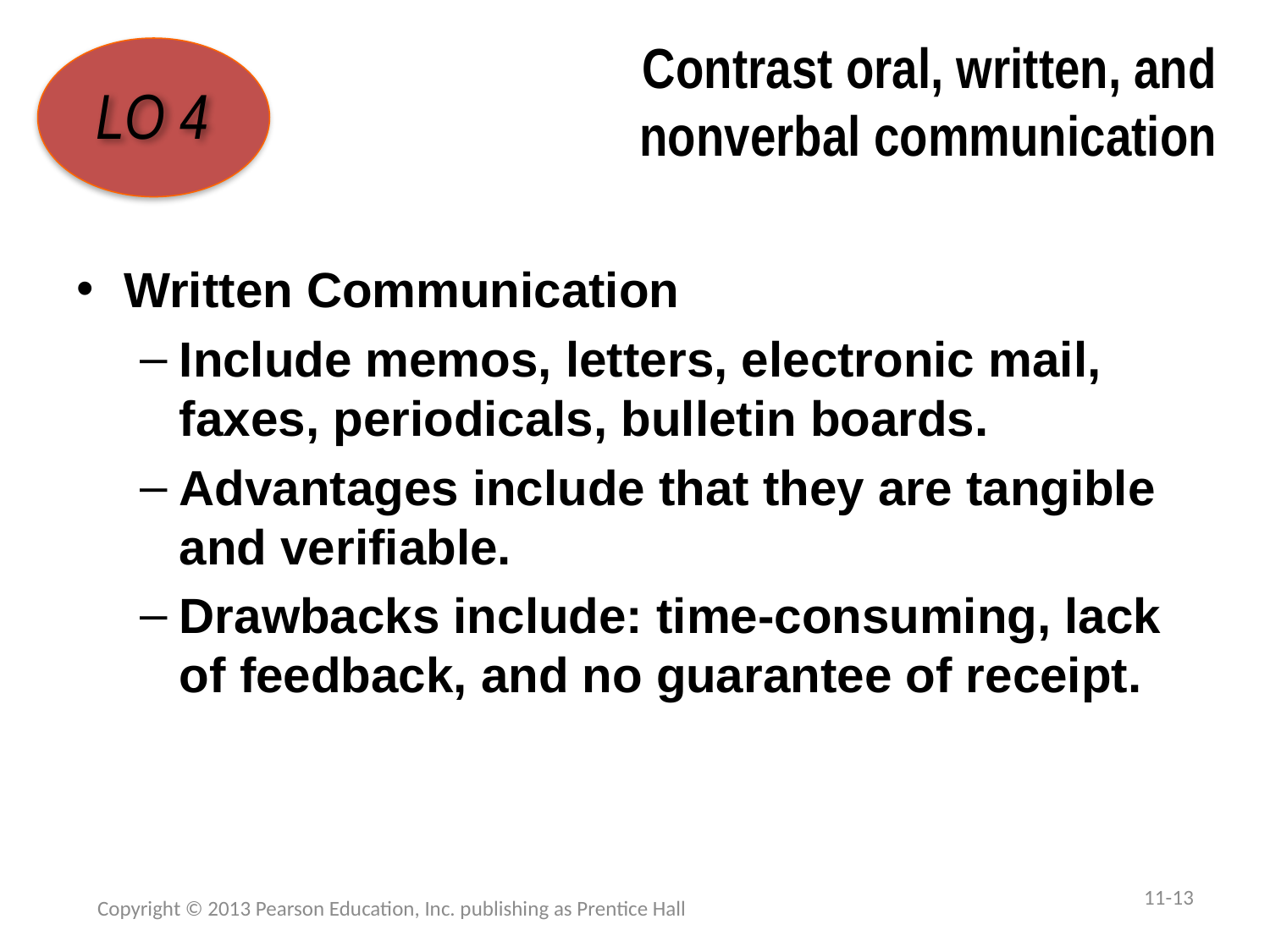

# Contrast oral, written, and  nonverbal communication

LO 4
Written Communication
Include memos, letters, electronic mail, faxes, periodicals, bulletin boards.
Advantages include that they are tangible and verifiable.
Drawbacks include: time-consuming, lack of feedback, and no guarantee of receipt.
11-13
Copyright © 2013 Pearson Education, Inc. publishing as Prentice Hall